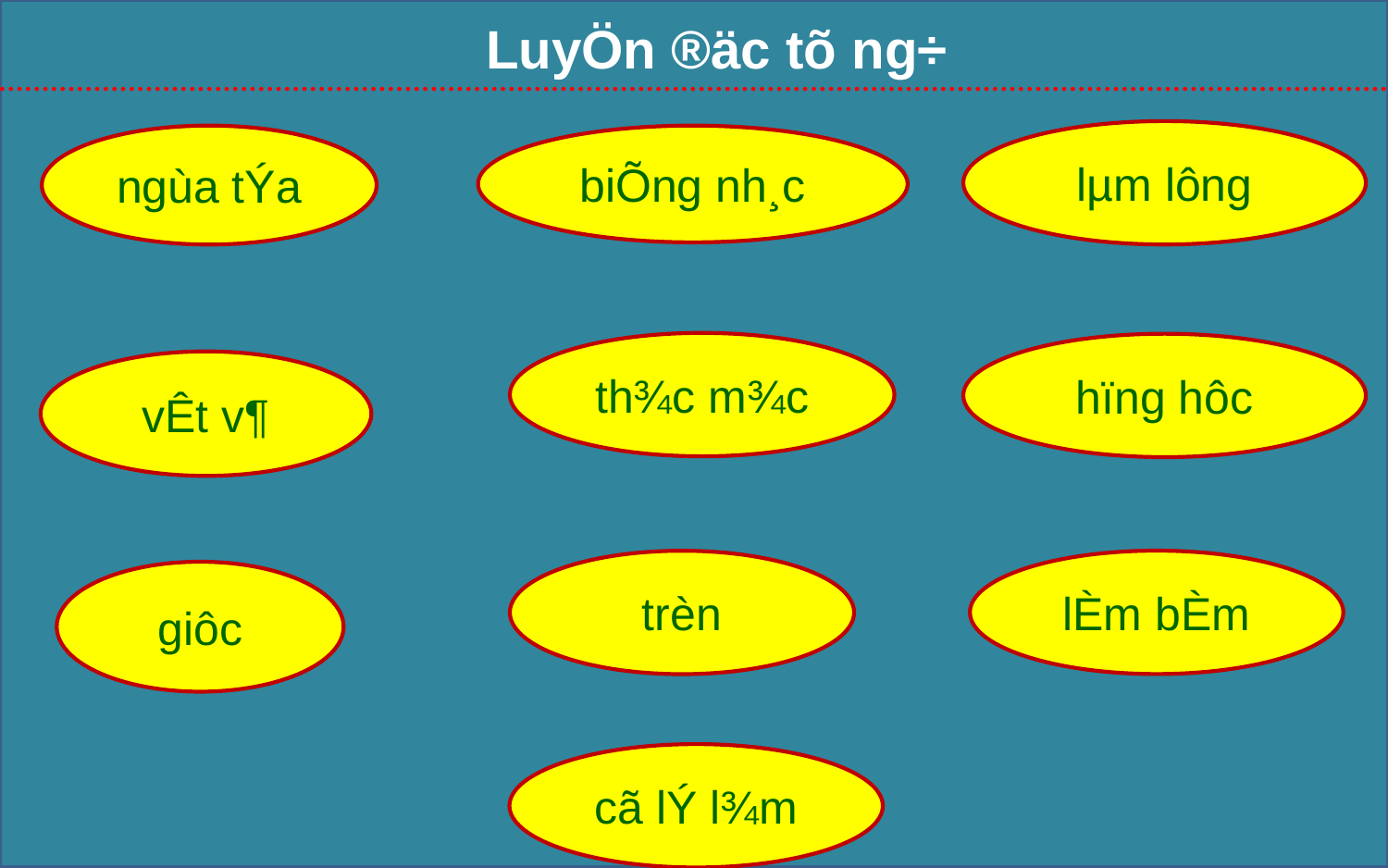

LuyÖn ®äc tõ ng÷

lµm lông
ngùa tÝa
biÕng nh¸c
th¾c m¾c
hïng hôc
vÊt v¶
lÈm bÈm
trèn
giôc
cã lÝ l¾m